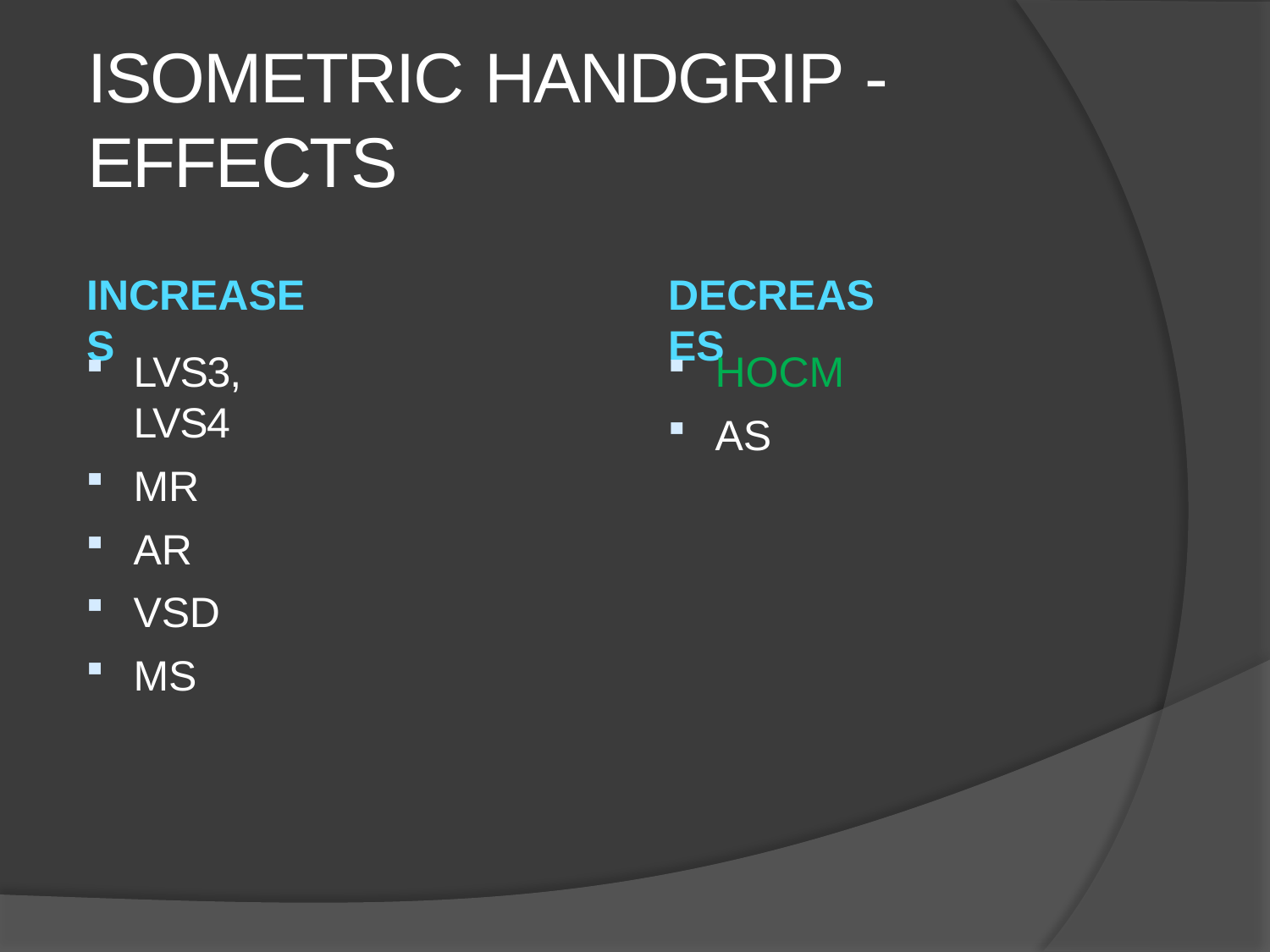

# ISOMETRIC HANDGRIP - EFFECTS
INCREASES
DECREASES
LVS3, LVS4
MR
AR
VSD
MS
HOCM
AS